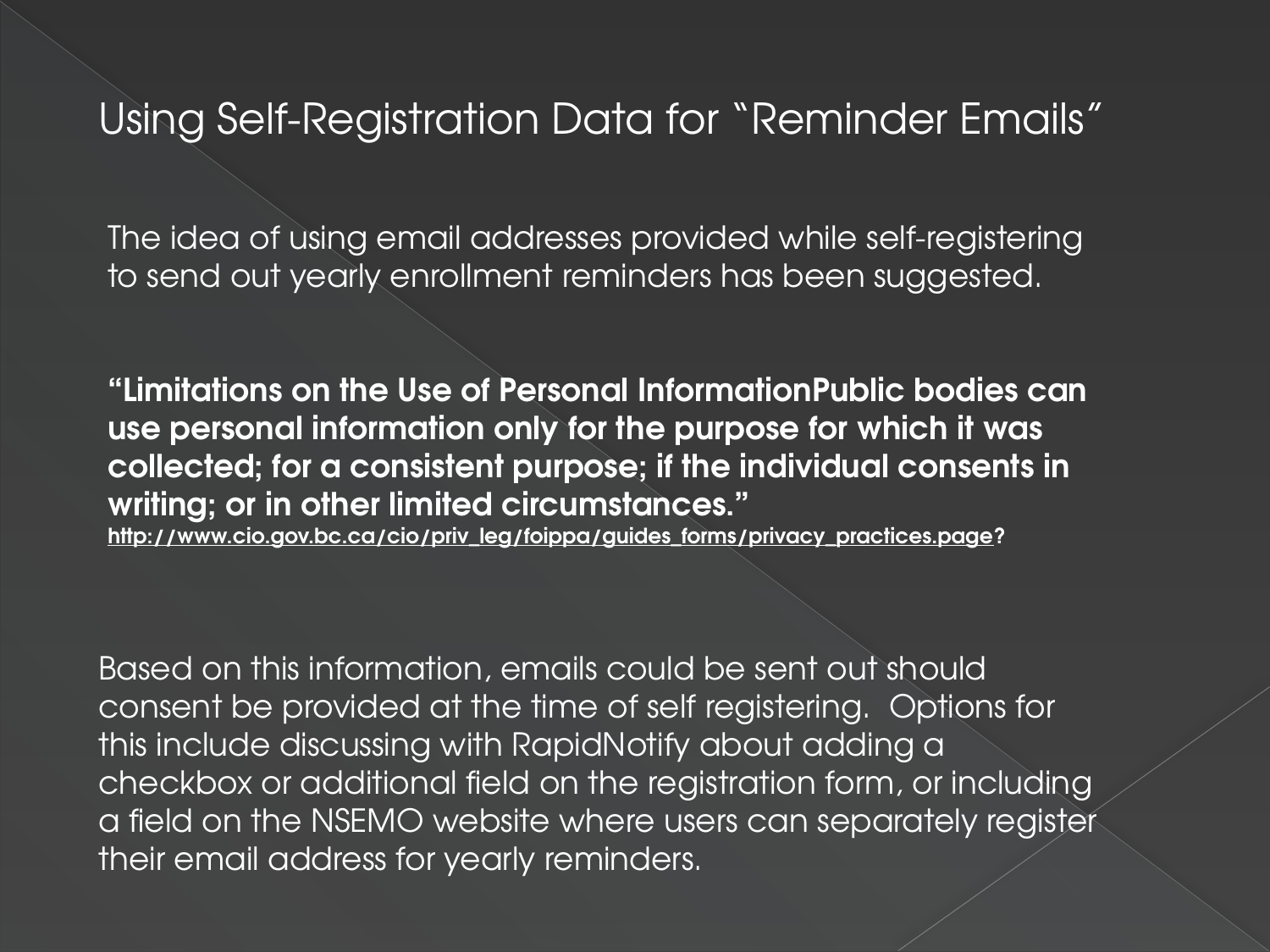

Using Self-Registration Data for “Reminder Emails”
The idea of using email addresses provided while self-registering to send out yearly enrollment reminders has been suggested.

“Limitations on the Use of Personal Information  Public bodies can use personal information only for the purpose for which it was collected; for a consistent purpose; if the individual consents in writing; or in other limited circumstances.”
http://www.cio.gov.bc.ca/cio/priv_leg/foippa/guides_forms/privacy_practices.page?

Based on this information, emails could be sent out should consent be provided at the time of self registering.  Options for this include discussing with RapidNotify about adding a checkbox or additional field on the registration form, or including a field on the NSEMO website where users can separately register their email address for yearly reminders.